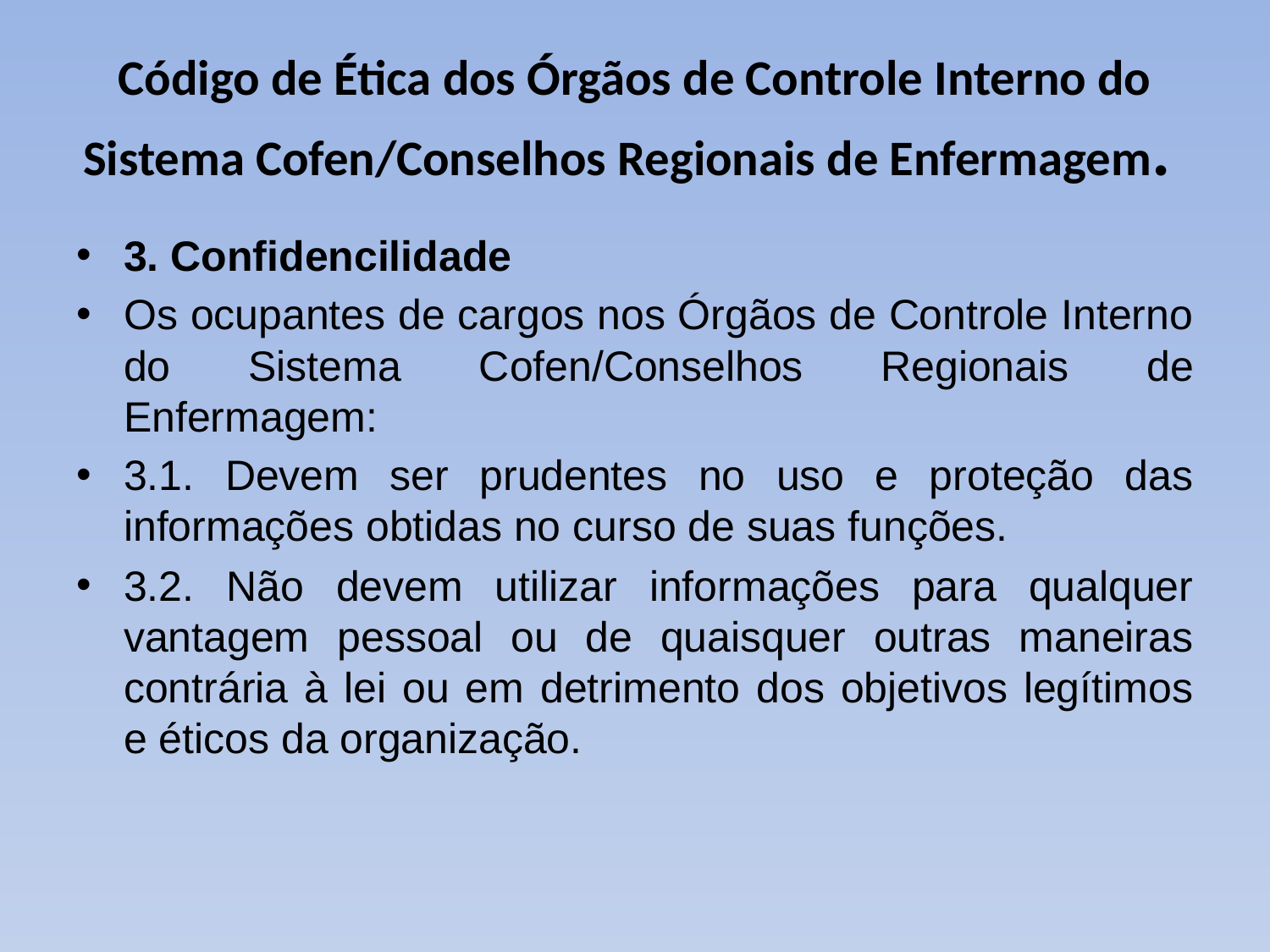

# Código de Ética dos Órgãos de Controle Interno do Sistema Cofen/Conselhos Regionais de Enfermagem.
3. Confidencilidade
Os ocupantes de cargos nos Órgãos de Controle Interno do Sistema Cofen/Conselhos Regionais de Enfermagem:
3.1. Devem ser prudentes no uso e proteção das informações obtidas no curso de suas funções.
3.2. Não devem utilizar informações para qualquer vantagem pessoal ou de quaisquer outras maneiras contrária à lei ou em detrimento dos objetivos legítimos e éticos da organização.